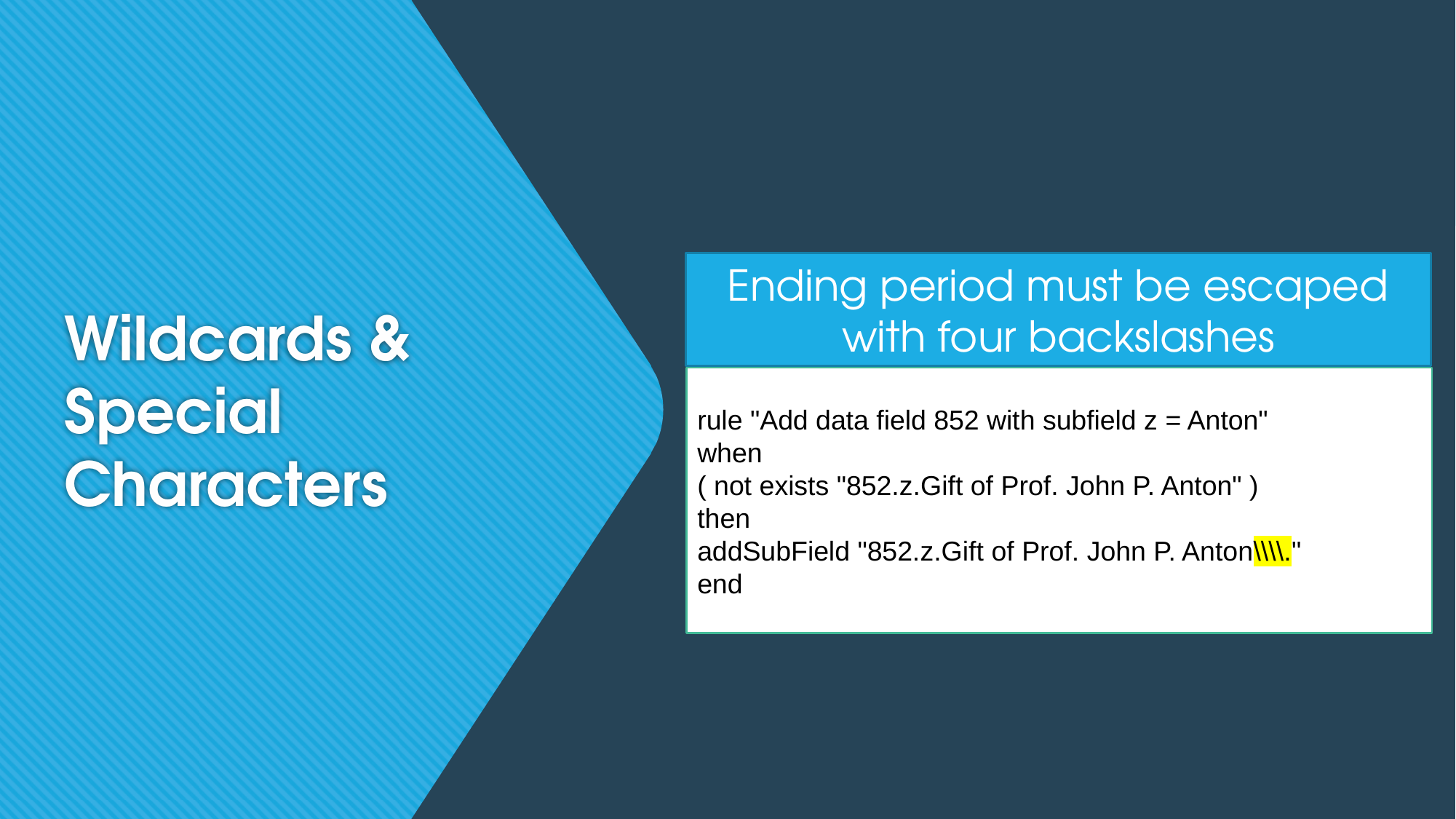

# Wildcards & Special Characters
Ending period must be escaped with four backslashes

rule "Add data field 852 with subfield z = Anton"
when
( not exists "852.z.Gift of Prof. John P. Anton" )
then
addSubField "852.z.Gift of Prof. John P. Anton\\\\."
end